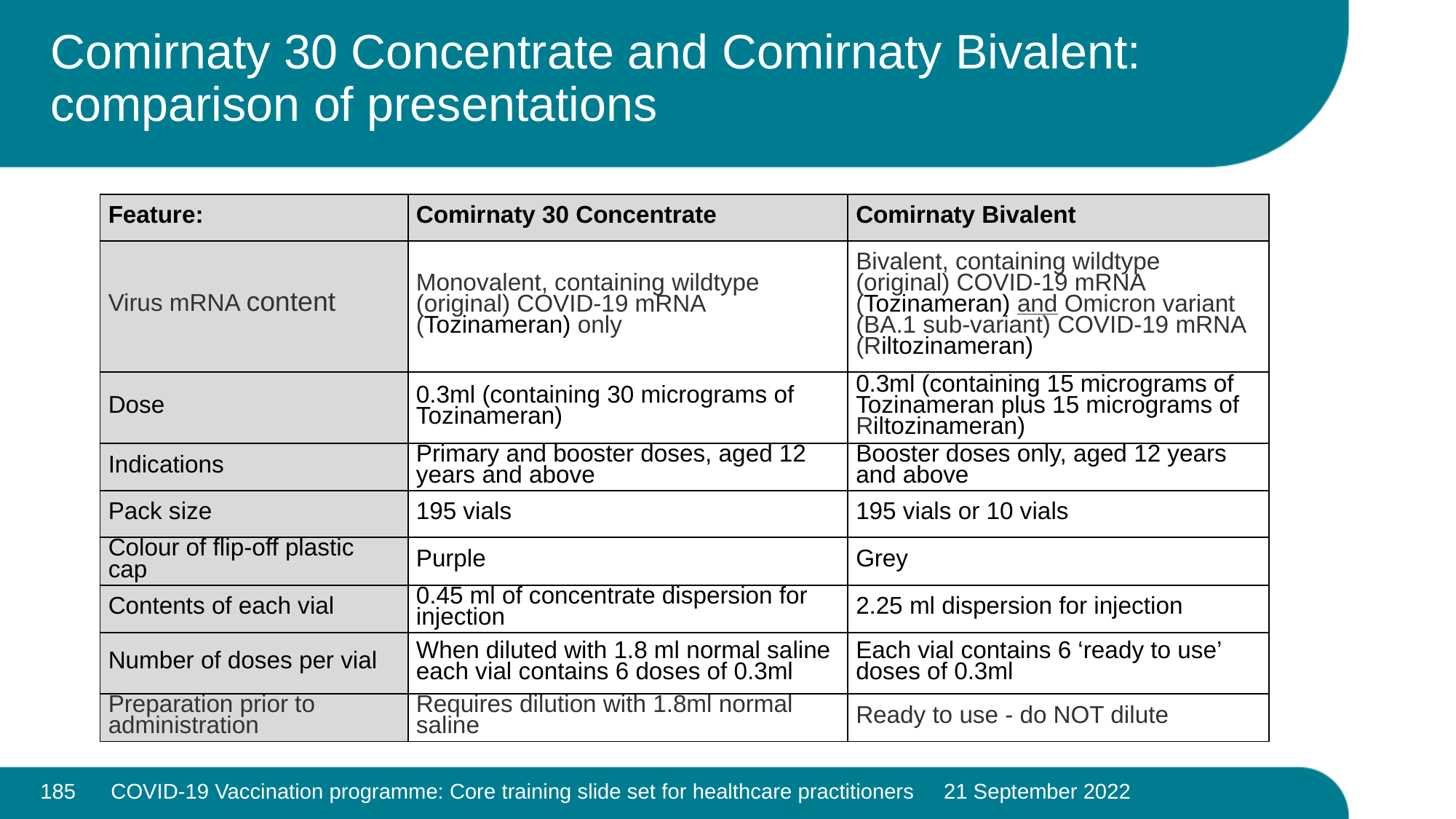

# Comirnaty 30 Concentrate and Comirnaty Bivalent: comparison of presentations
| Feature: | Comirnaty 30 Concentrate | Comirnaty Bivalent |
| --- | --- | --- |
| Virus mRNA content | Monovalent, containing wildtype (original) COVID-19 mRNA (Tozinameran) only | Bivalent, containing wildtype (original) COVID-19 mRNA (Tozinameran) and Omicron variant (BA.1 sub-variant) COVID-19 mRNA (Riltozinameran) |
| Dose | 0.3ml (containing 30 micrograms of Tozinameran) | 0.3ml (containing 15 micrograms of Tozinameran plus 15 micrograms of Riltozinameran) |
| Indications | Primary and booster doses, aged 12 years and above | Booster doses only, aged 12 years and above |
| Pack size | 195 vials | 195 vials or 10 vials |
| Colour of flip-off plastic cap | Purple | Grey |
| Contents of each vial | 0.45 ml of concentrate dispersion for injection | 2.25 ml dispersion for injection |
| Number of doses per vial | When diluted with 1.8 ml normal saline each vial contains 6 doses of 0.3ml | Each vial contains 6 ‘ready to use’ doses of 0.3ml |
| Preparation prior to administration | Requires dilution with 1.8ml normal saline | Ready to use - do NOT dilute |
185
COVID-19 Vaccination programme: Core training slide set for healthcare practitioners     21 September 2022